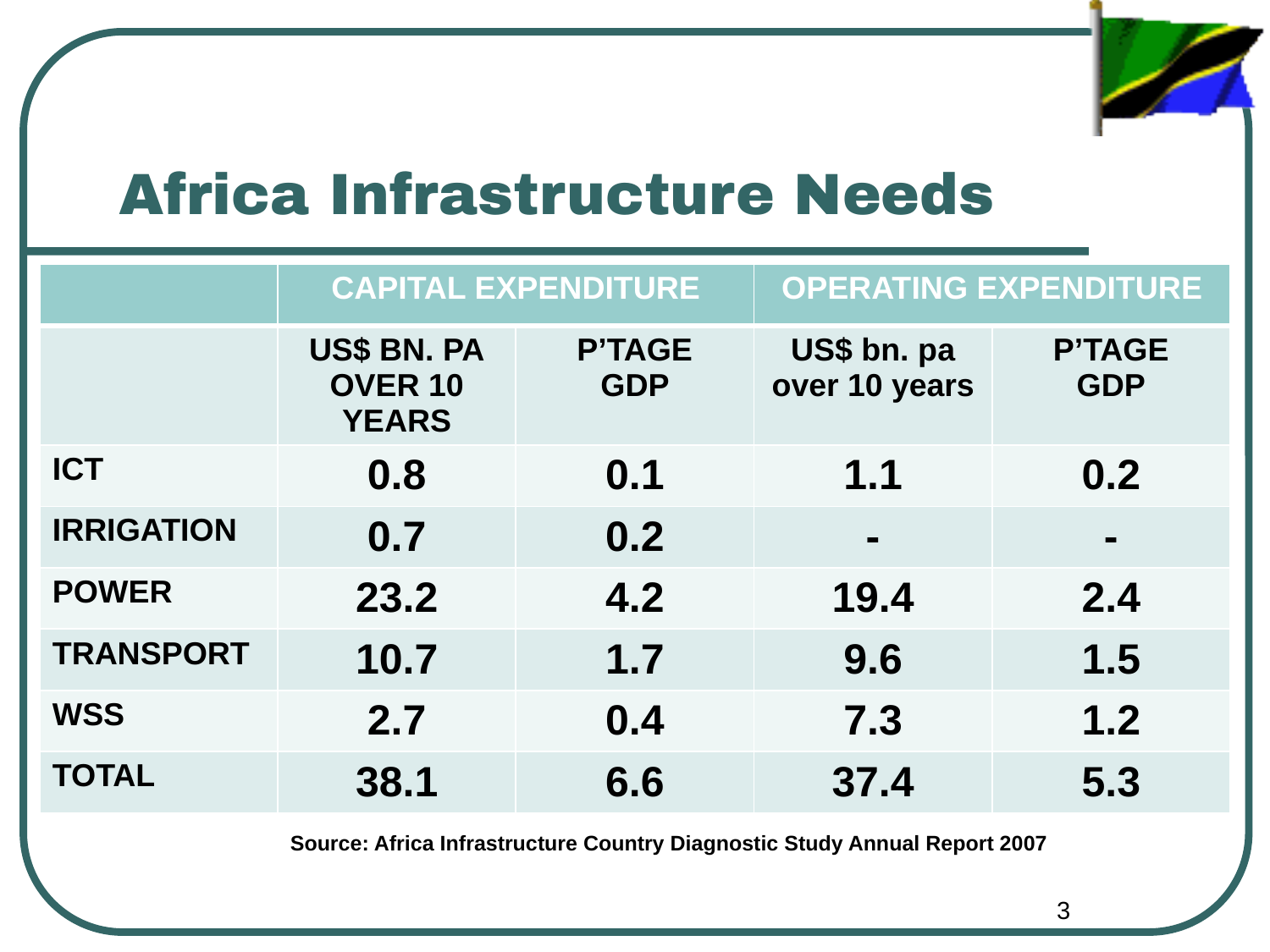

# Africa Infrastructure Needs
|  | CAPITAL EXPENDITURE |  | OPERATING EXPENDITURE |  |
| --- | --- | --- | --- | --- |
|  | US$ BN. PA OVER 10 YEARS | P’TAGE GDP | US$ bn. pa over 10 years | P’TAGE GDP |
| ICT | 0.8 | 0.1 | 1.1 | 0.2 |
| IRRIGATION | 0.7 | 0.2 | - | - |
| POWER | 23.2 | 4.2 | 19.4 | 2.4 |
| TRANSPORT | 10.7 | 1.7 | 9.6 | 1.5 |
| WSS | 2.7 | 0.4 | 7.3 | 1.2 |
| TOTAL | 38.1 | 6.6 | 37.4 | 5.3 |
Source: Africa Infrastructure Country Diagnostic Study Annual Report 2007

3